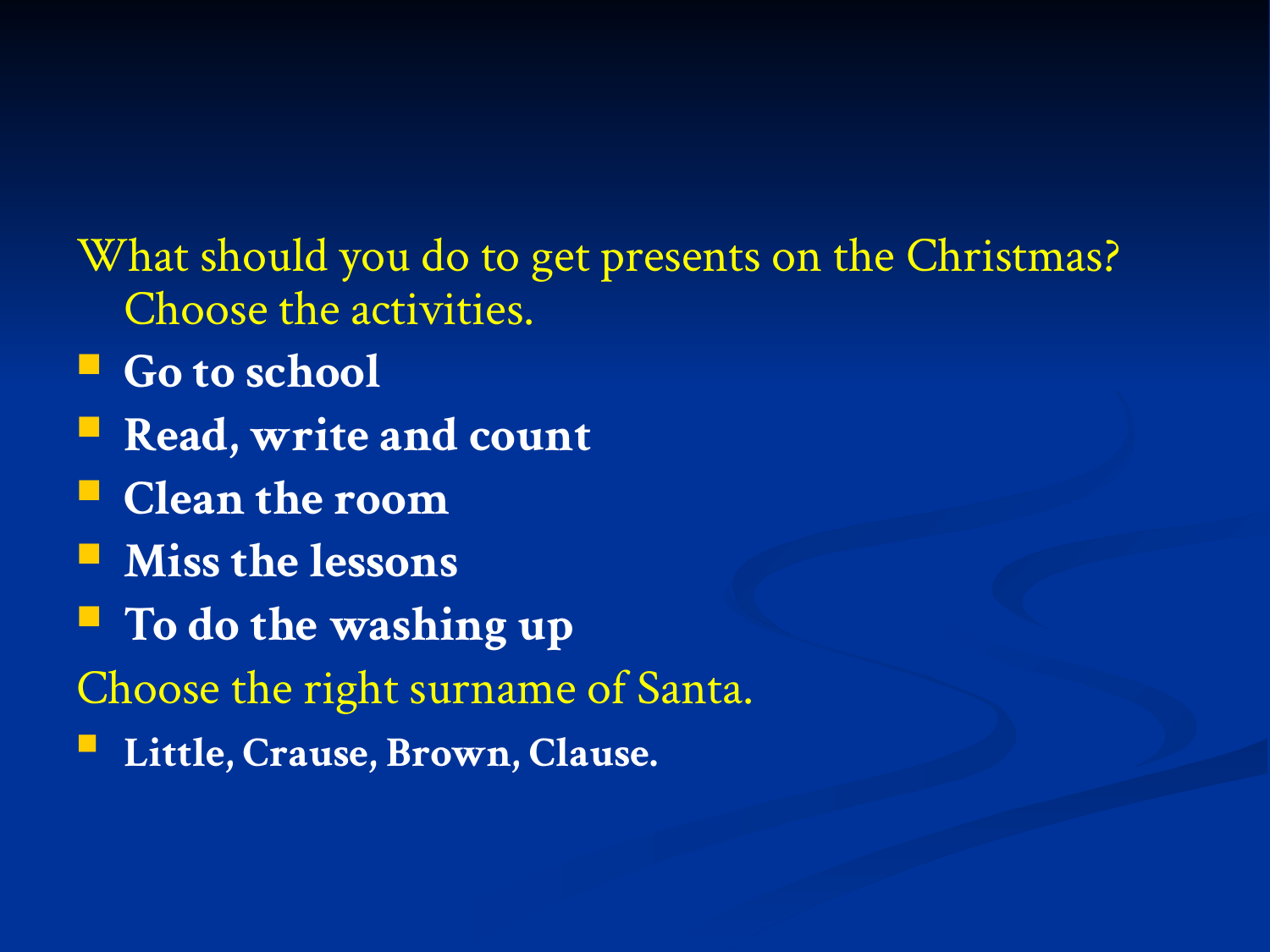

#
What should you do to get presents on the Christmas? Choose the activities.
Go to school
Read, write and count
Clean the room
Miss the lessons
To do the washing up
Choose the right surname of Santa.
Little, Crause, Brown, Clause.